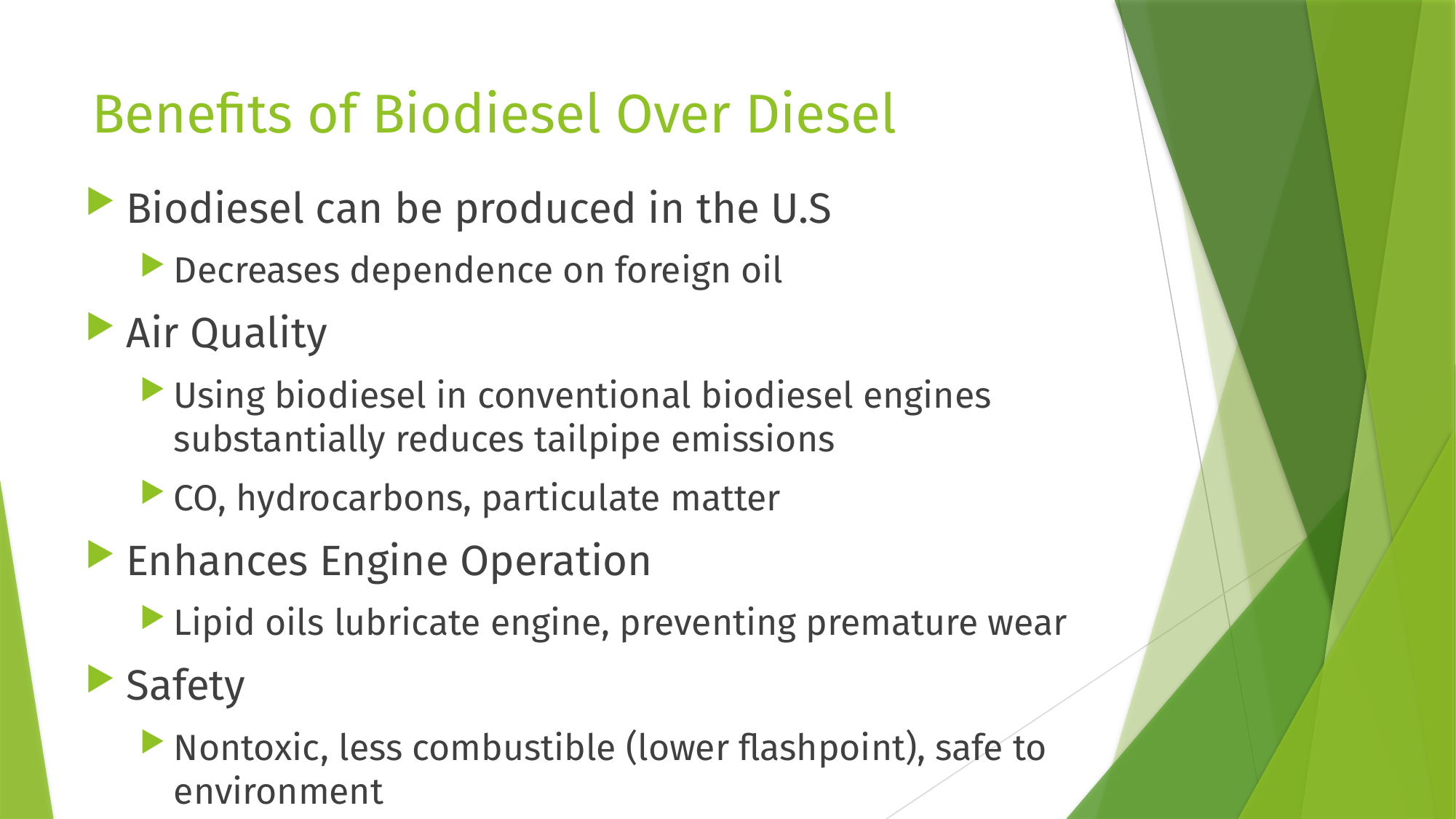

# Benefits of Biodiesel Over Diesel
Biodiesel can be produced in the U.S
Decreases dependence on foreign oil
Air Quality
Using biodiesel in conventional biodiesel engines substantially reduces tailpipe emissions
CO, hydrocarbons, particulate matter
Enhances Engine Operation
Lipid oils lubricate engine, preventing premature wear
Safety
Nontoxic, less combustible (lower flashpoint), safe to environment